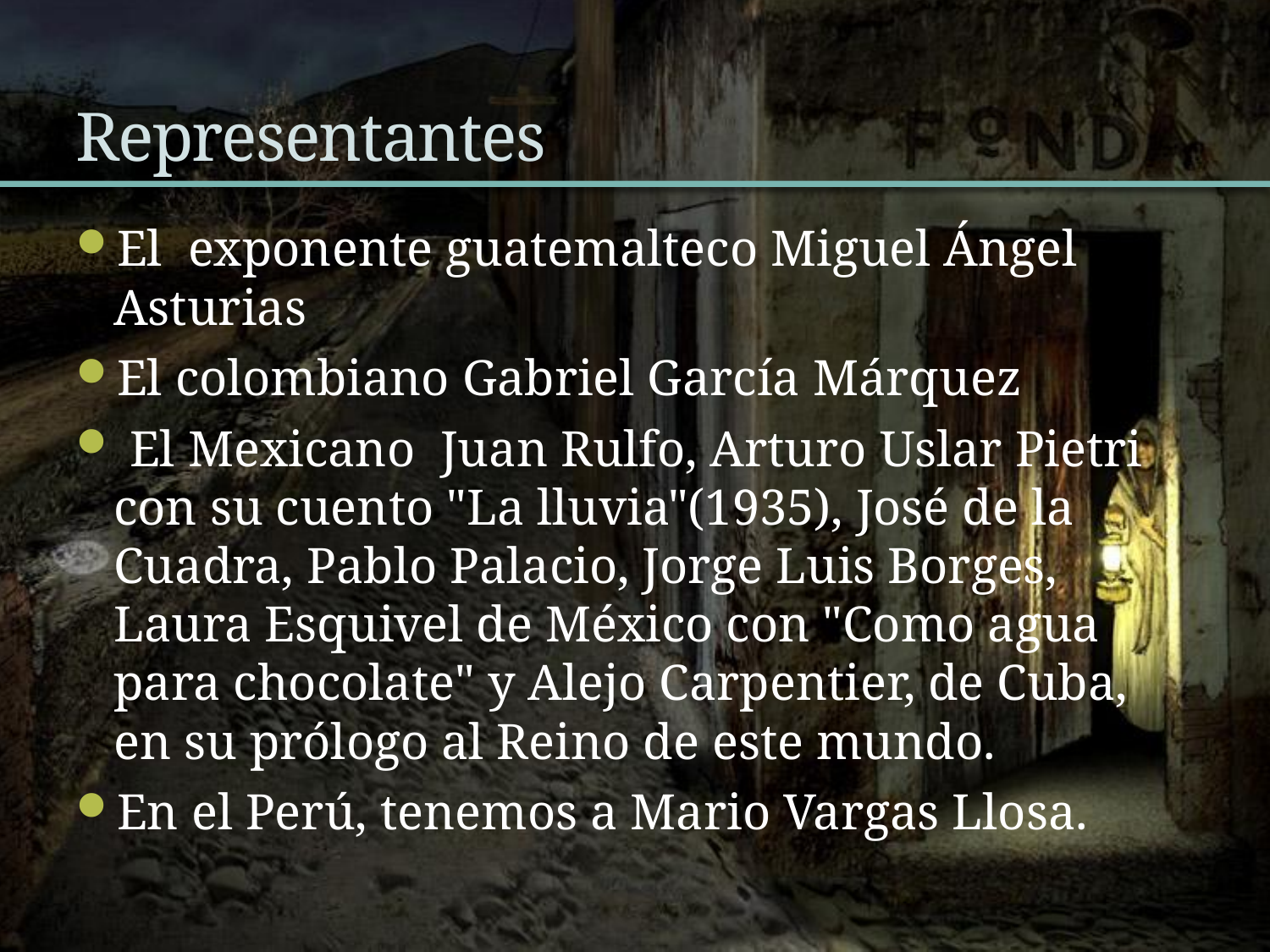

# Representantes
El  exponente guatemalteco Miguel Ángel Asturias
El colombiano Gabriel García Márquez
 El Mexicano  Juan Rulfo, Arturo Uslar Pietri con su cuento "La lluvia"(1935), José de la Cuadra, Pablo Palacio, Jorge Luis Borges, Laura Esquivel de México con "Como agua para chocolate" y Alejo Carpentier, de Cuba, en su prólogo al Reino de este mundo.
En el Perú, tenemos a Mario Vargas Llosa.